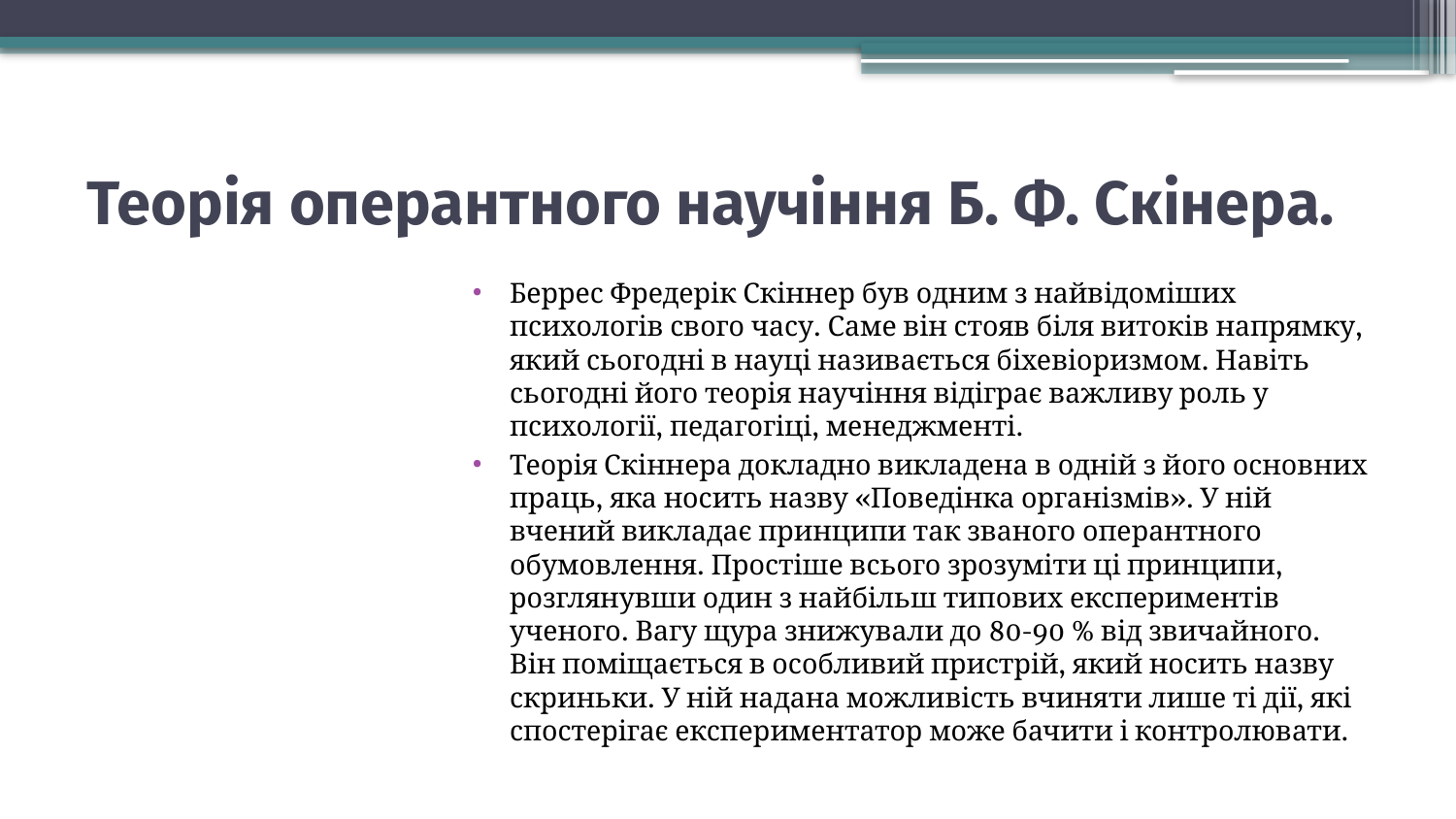

# Теорія оперантного научіння Б. Ф. Скінера.
Беррес Фредерік Скіннер був одним з найвідоміших психологів свого часу. Саме він стояв біля витоків напрямку, який сьогодні в науці називається біхевіоризмом. Навіть сьогодні його теорія научіння відіграє важливу роль у психології, педагогіці, менеджменті.
Теорія Скіннера докладно викладена в одній з його основних праць, яка носить назву «Поведінка організмів». У ній вчений викладає принципи так званого оперантного обумовлення. Простіше всього зрозуміти ці принципи, розглянувши один з найбільш типових експериментів ученого. Вагу щура знижували до 80-90 % від звичайного. Він поміщається в особливий пристрій, який носить назву скриньки. У ній надана можливість вчиняти лише ті дії, які спостерігає експериментатор може бачити і контролювати.